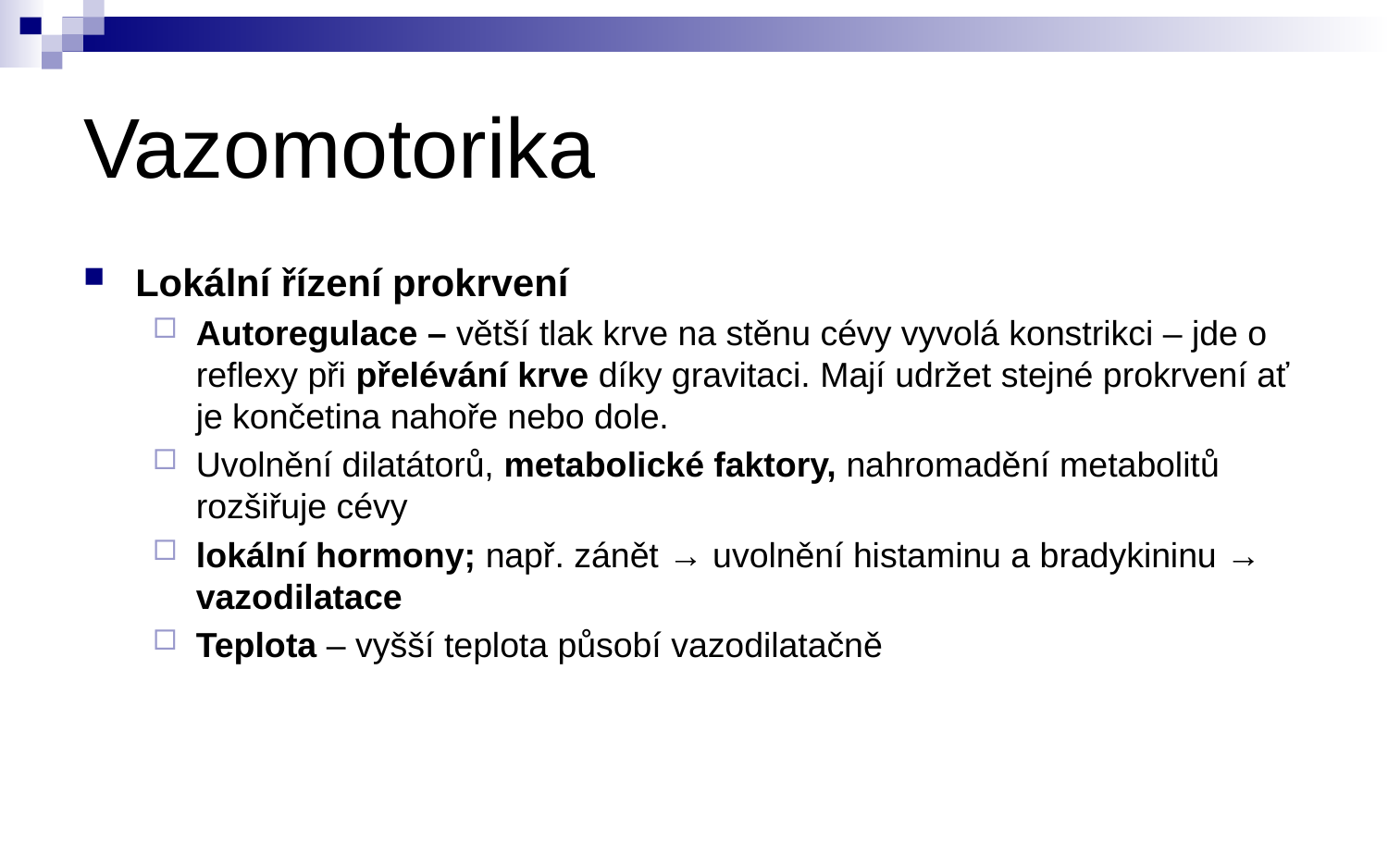

# Vazomotorika
Lokální řízení prokrvení
Autoregulace – větší tlak krve na stěnu cévy vyvolá konstrikci – jde o reflexy při přelévání krve díky gravitaci. Mají udržet stejné prokrvení ať je končetina nahoře nebo dole.
Uvolnění dilatátorů, metabolické faktory, nahromadění metabolitů rozšiřuje cévy
lokální hormony; např. zánět → uvolnění histaminu a bradykininu → vazodilatace
Teplota – vyšší teplota působí vazodilatačně